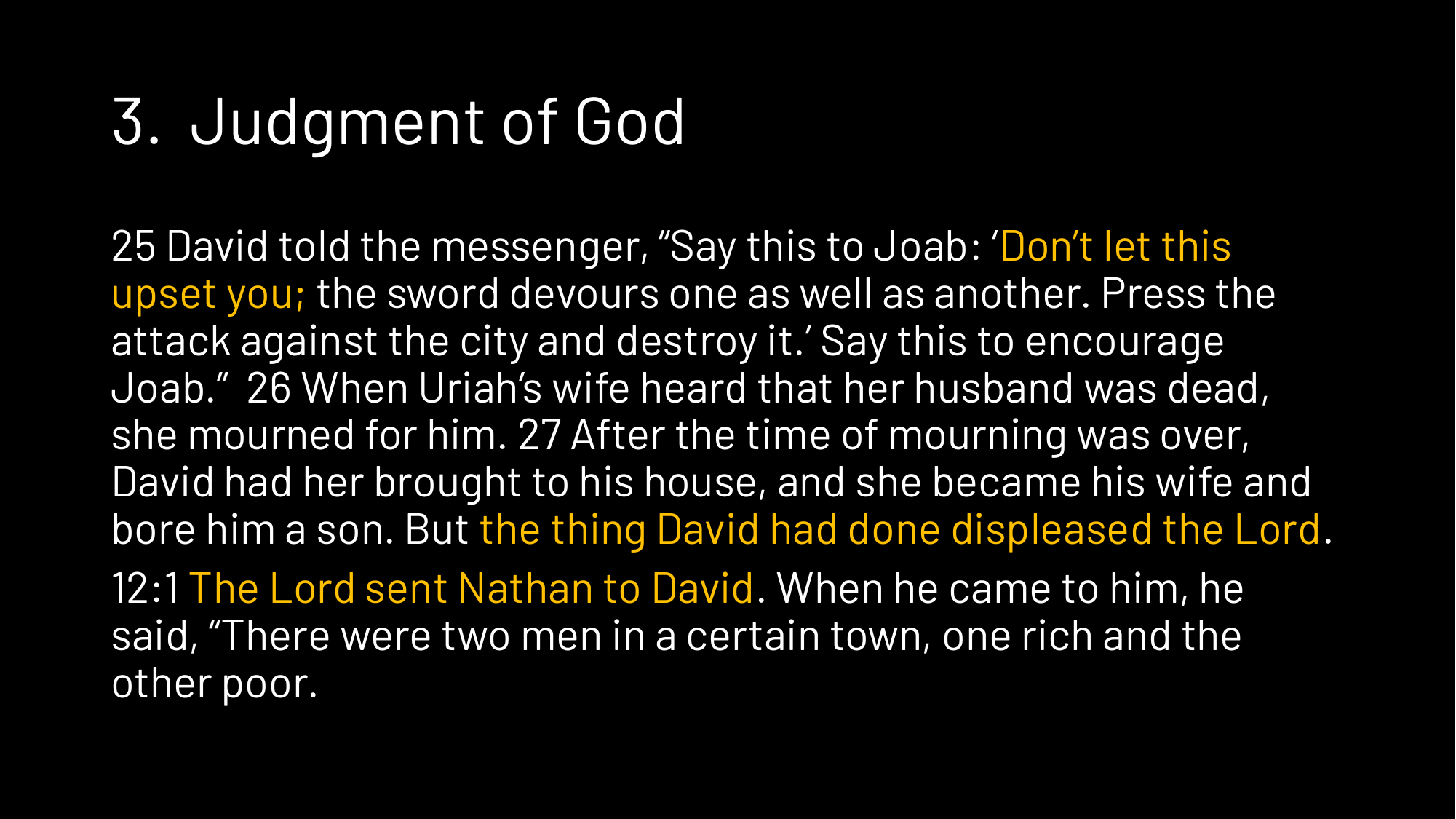

# 3.  Judgment of God
25 David told the messenger, “Say this to Joab: ‘Don’t let this upset you; the sword devours one as well as another. Press the attack against the city and destroy it.’ Say this to encourage Joab.”  26 When Uriah’s wife heard that her husband was dead, she mourned for him. 27 After the time of mourning was over, David had her brought to his house, and she became his wife and bore him a son. But the thing David had done displeased the Lord.
12:1 The Lord sent Nathan to David. When he came to him, he said, “There were two men in a certain town, one rich and the other poor.